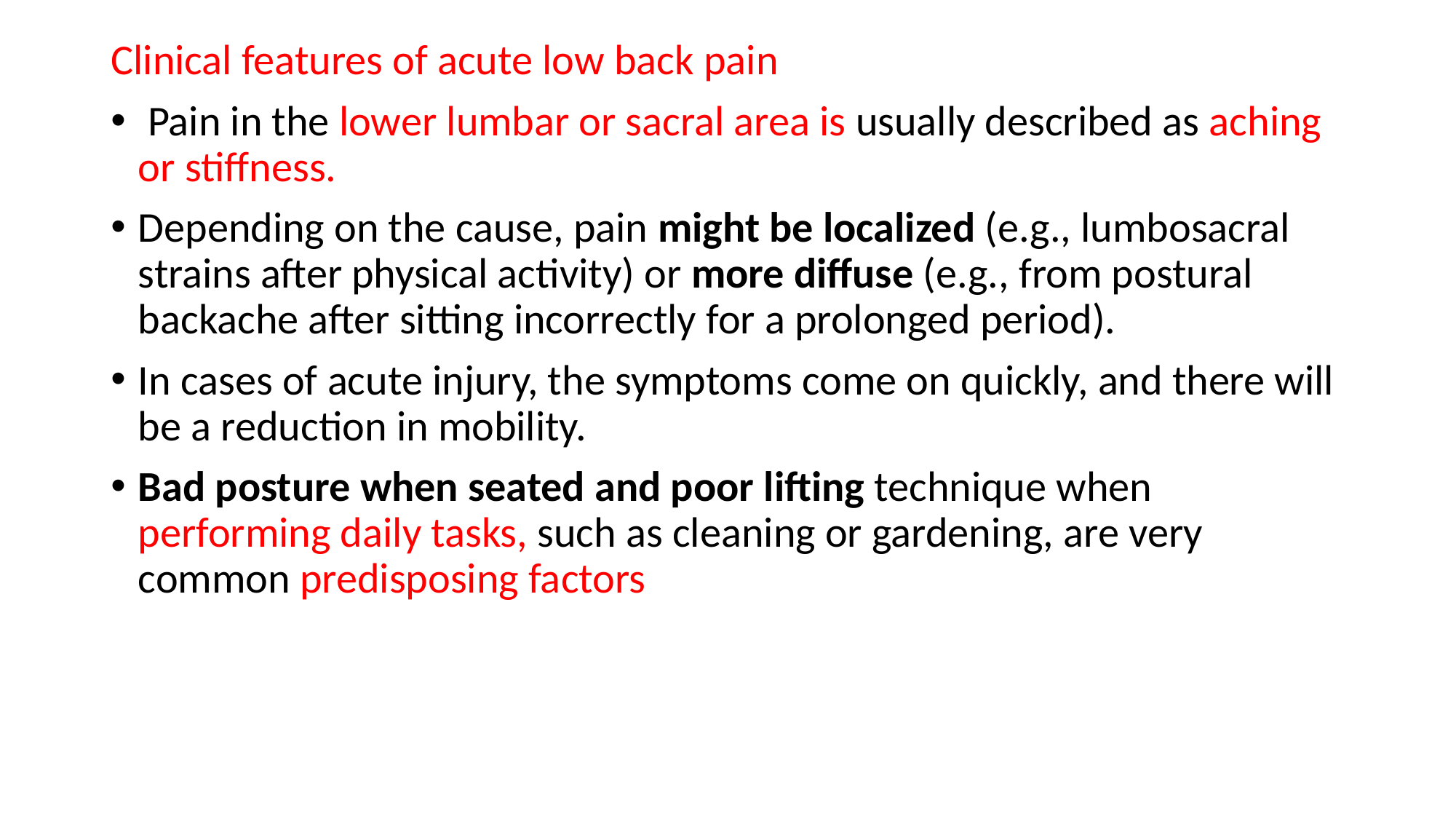

Clinical features of acute low back pain
 Pain in the lower lumbar or sacral area is usually described as aching or stiffness.
Depending on the cause, pain might be localized (e.g., lumbosacral strains after physical activity) or more diffuse (e.g., from postural backache after sitting incorrectly for a prolonged period).
In cases of acute injury, the symptoms come on quickly, and there will be a reduction in mobility.
Bad posture when seated and poor lifting technique when performing daily tasks, such as cleaning or gardening, are very common predisposing factors